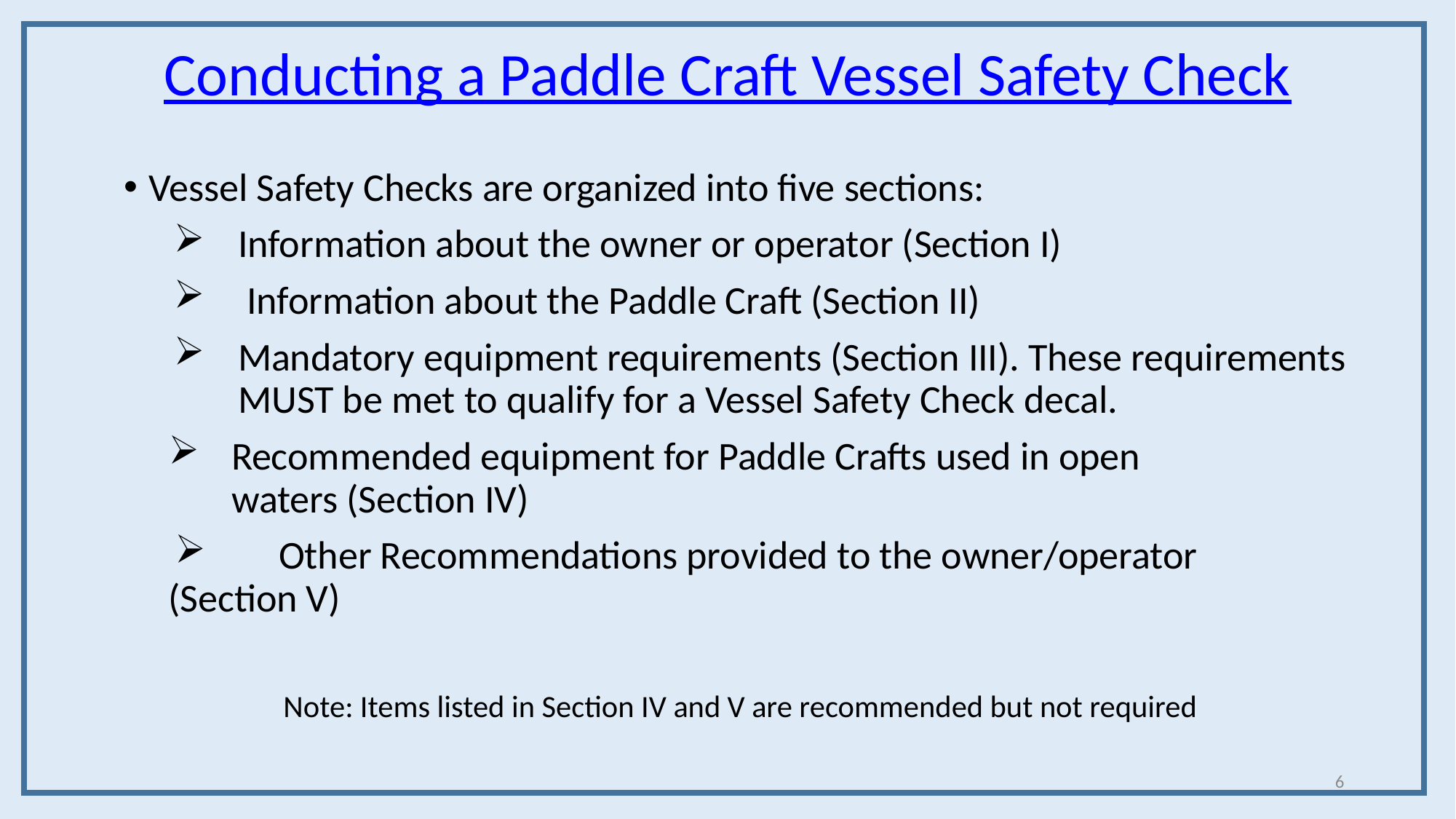

# Conducting a Paddle Craft Vessel Safety Check

Vessel Safety Checks are organized into five sections:
Information about the owner or operator (Section I)
 Information about the Paddle Craft (Section II)
Mandatory equipment requirements (Section III). These requirements MUST be met to qualify for a Vessel Safety Check decal.
Recommended equipment for Paddle Crafts used in open 	   waters (Section IV)
	 Other Recommendations provided to the owner/operator 	(Section V)

Note: Items listed in Section IV and V are recommended but not required
6